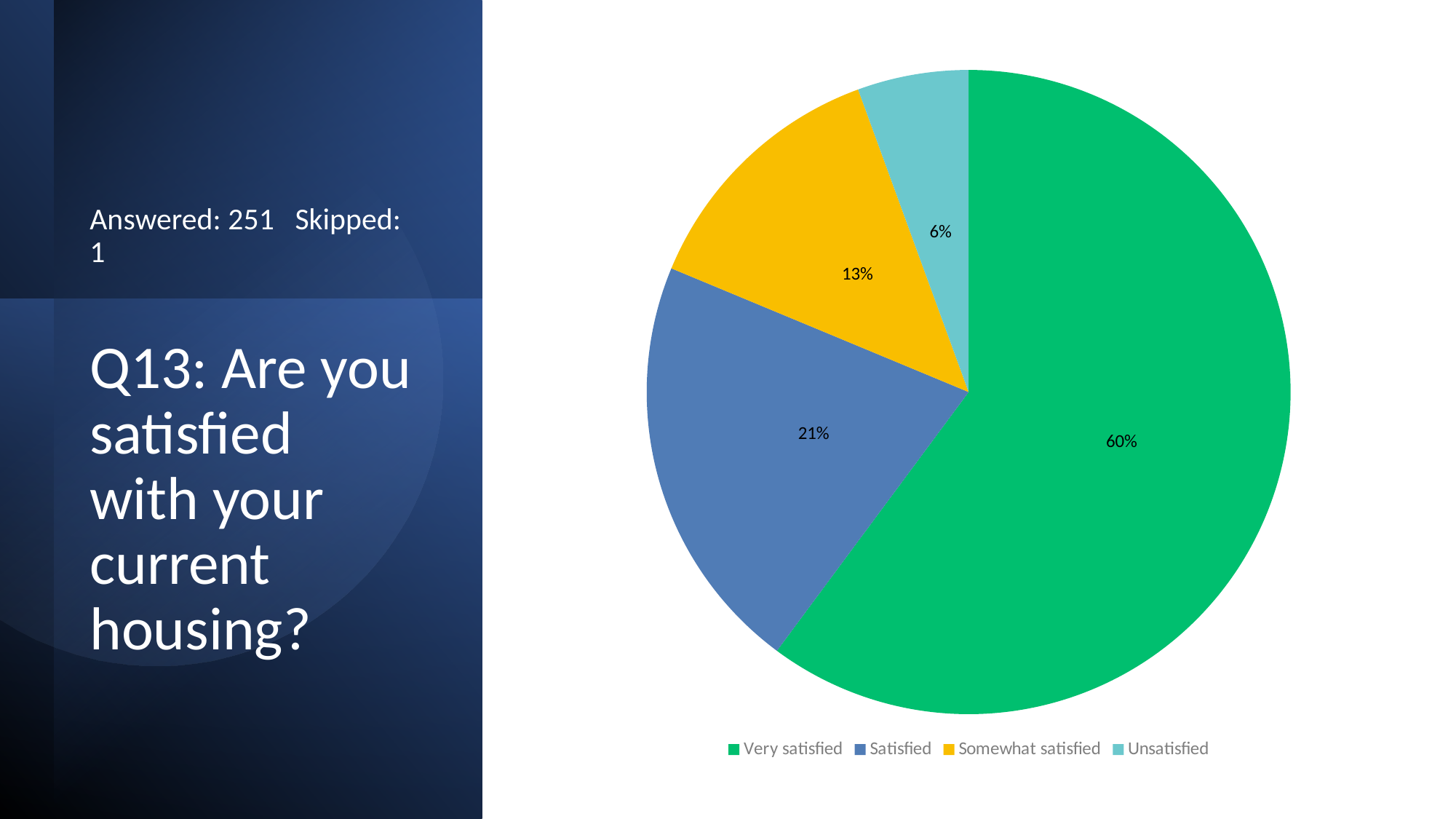

### Chart

| Category | Total |
|---|---|
| Very satisfied | 0.6016 |
| Satisfied | 0.2112 |
| Somewhat satisfied | 0.1315 |
| Unsatisfied | 0.0558 |
Answered: 251   Skipped: 1

# Q13: Are you satisfied with your current housing?